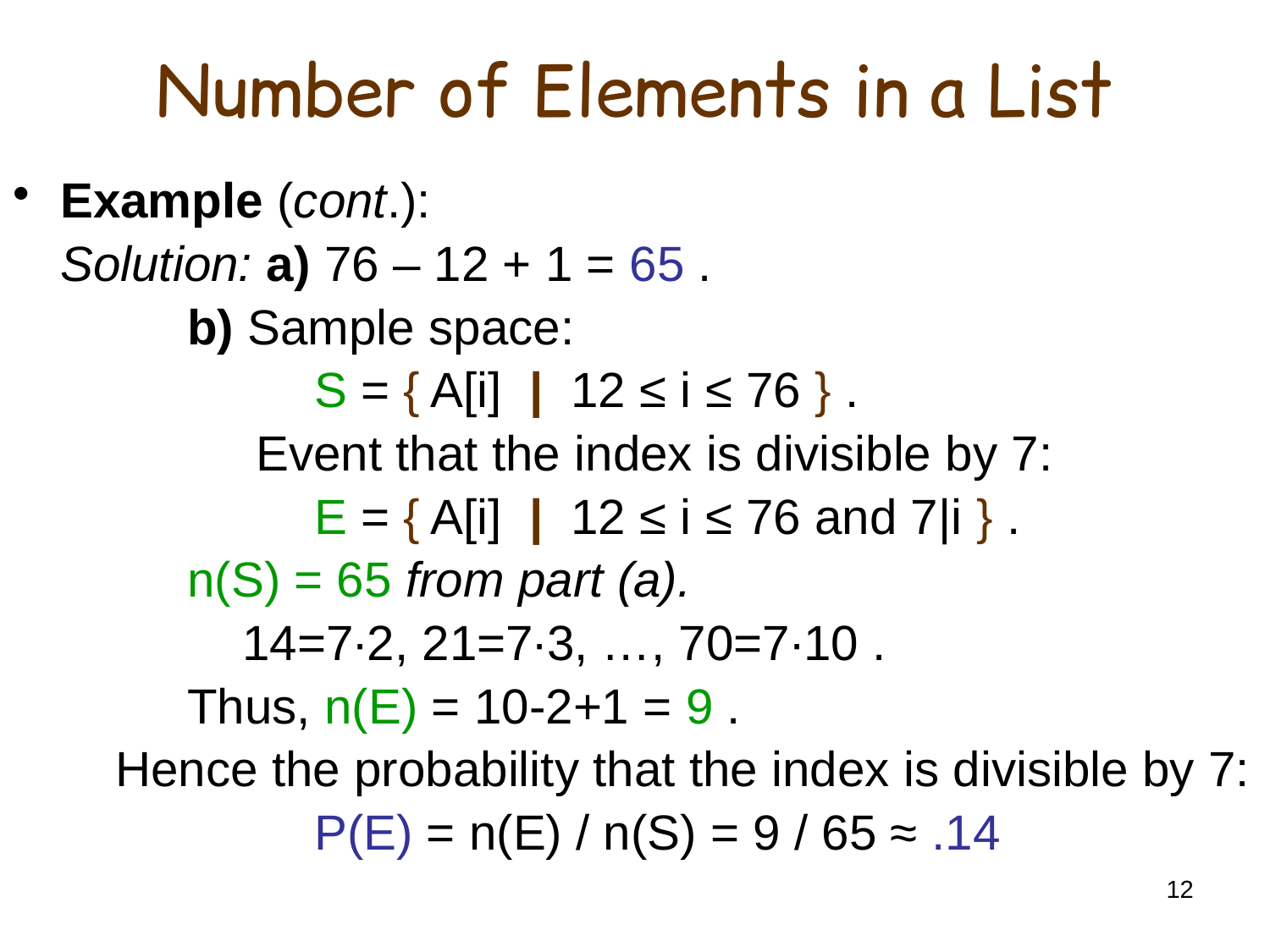

# Number of Elements in a List
Example (cont.):
	Solution: a) 76 – 12 + 1 = 65 .
		b) Sample space:
			S = { A[i]  |  12 ≤ i ≤ 76 } .
		     Event that the index is divisible by 7:
			E = { A[i]  |  12 ≤ i ≤ 76 and 7|i } .
		n(S) = 65 from part (a).
		    14=7∙2, 21=7∙3, …, 70=7∙10 .
		Thus, n(E) = 10-2+1 = 9 .
	    Hence the probability that the index is divisible by 7:
			P(E) = n(E) / n(S) = 9 / 65 ≈ .14
12